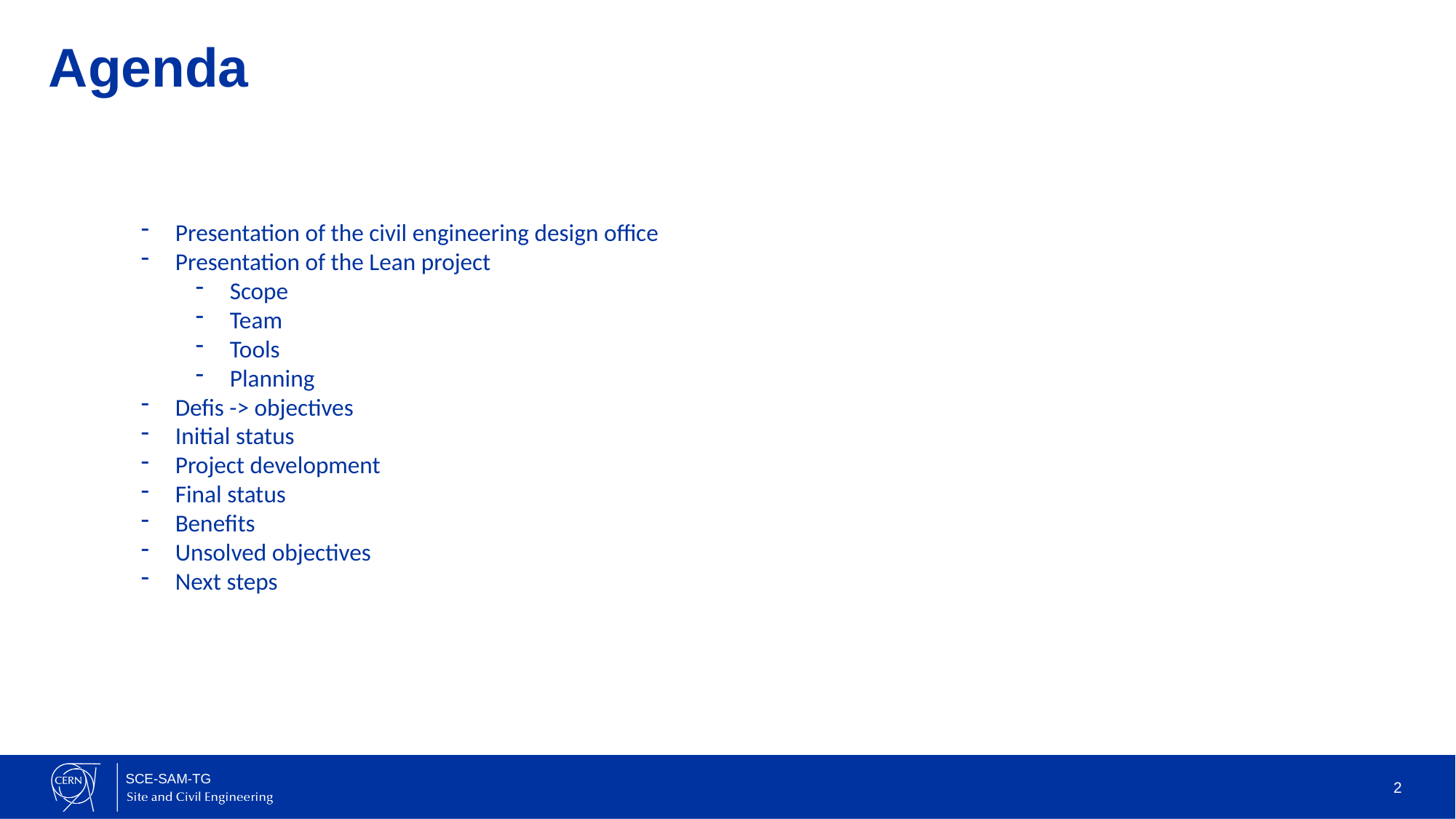

# Agenda
Presentation of the civil engineering design office
Presentation of the Lean project
Scope
Team
Tools
Planning
Defis -> objectives
Initial status
Project development
Final status
Benefits
Unsolved objectives
Next steps
2